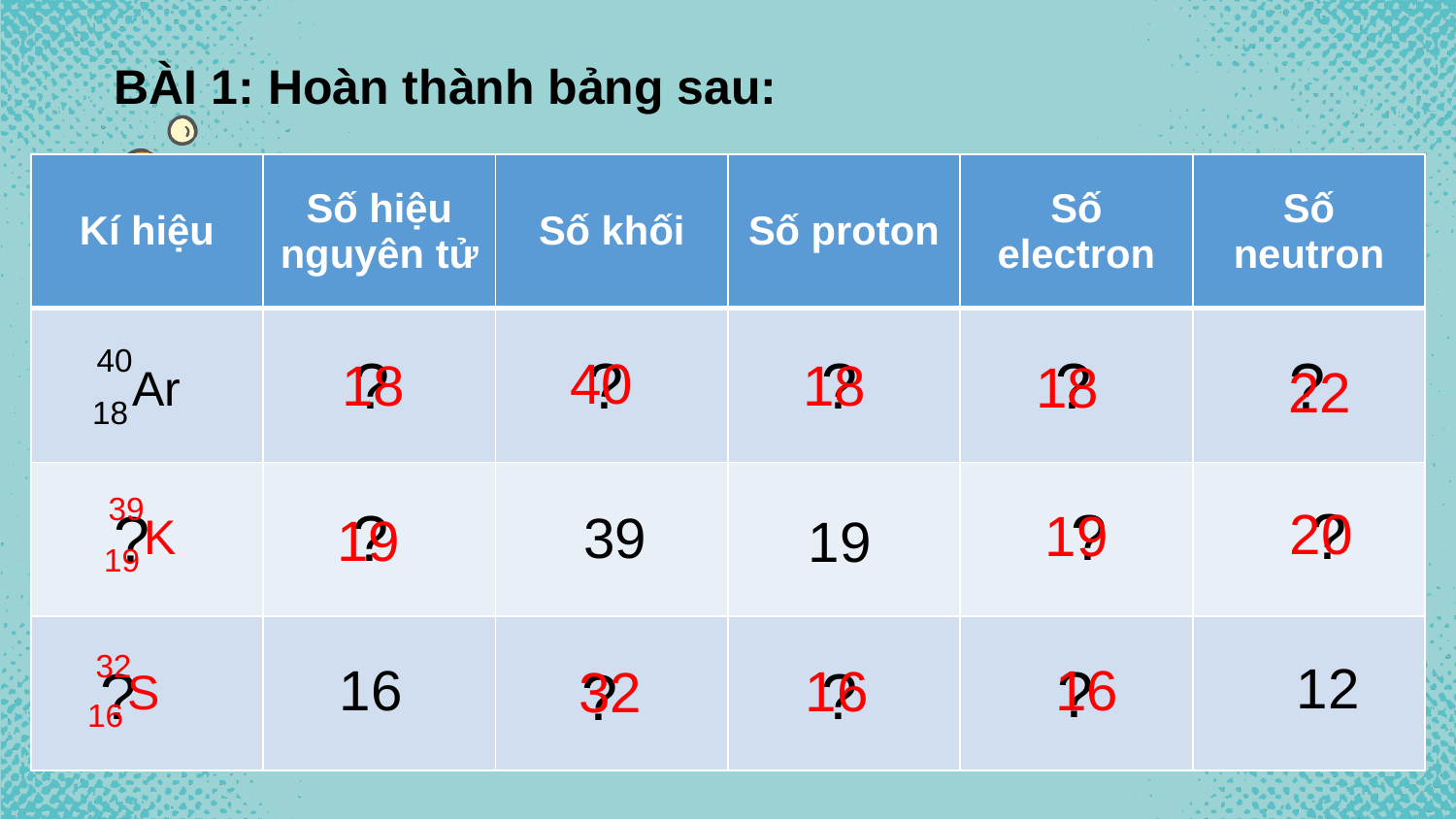

BÀI 1: Hoàn thành bảng sau:
| Kí hiệu | Số hiệu nguyên tử | Số khối | Số proton | Số electron | Số neutron |
| --- | --- | --- | --- | --- | --- |
|  |  |  |  |  |  |
|  |  |  |  |  |  |
|  |  |  |  |  |  |
40
Ar
18
?
?
?
?
?
40
18
18
18
22
39
K
19
?
?
?
20
?
19
39
19
19
32
S
16
12
?
16
16
?
?
?
16
32